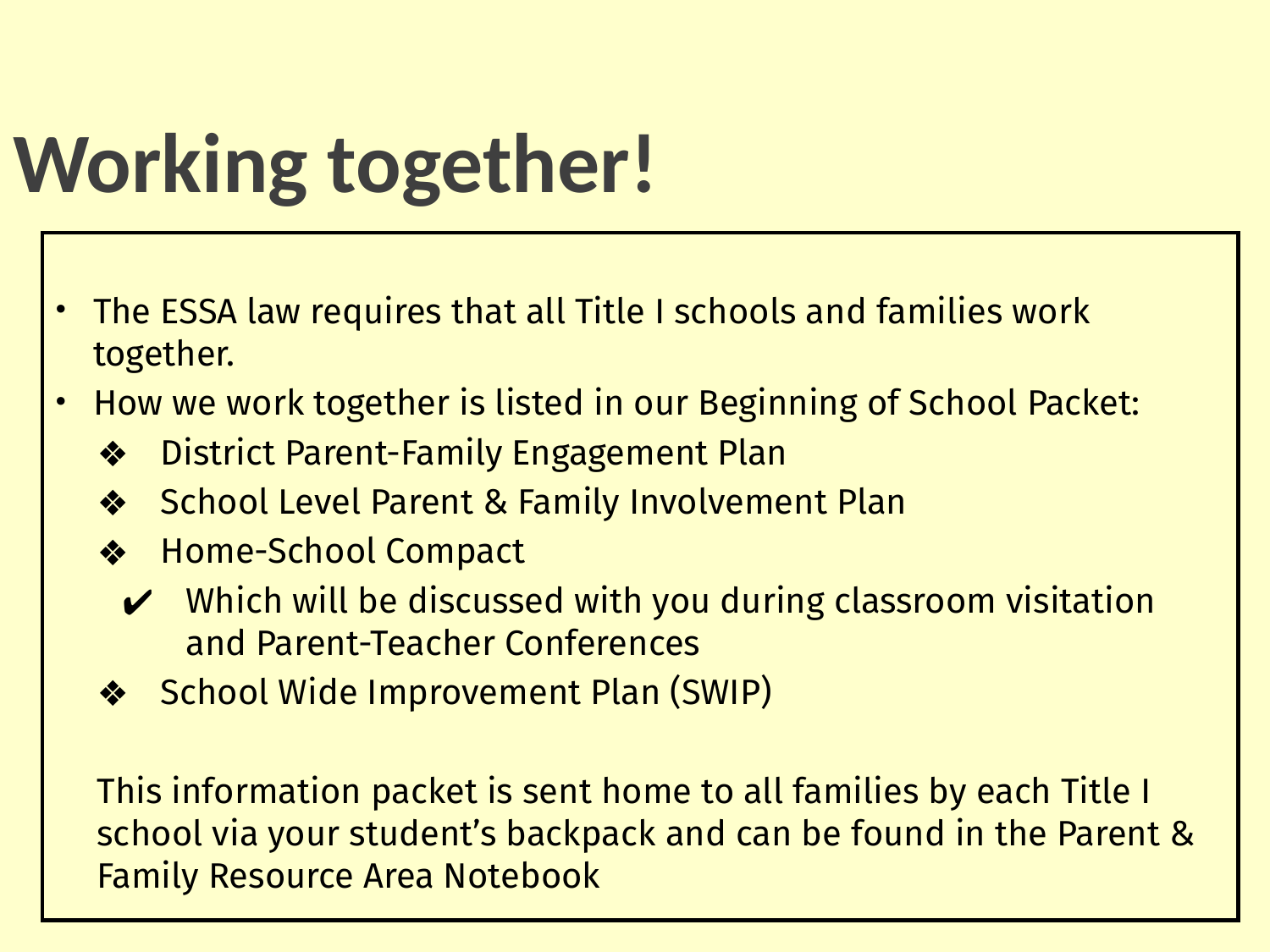

# Working together!

The ESSA law requires that all Title I schools and families work together.
How we work together is listed in our Beginning of School Packet:
District Parent-Family Engagement Plan
School Level Parent & Family Involvement Plan
Home-School Compact
Which will be discussed with you during classroom visitation and Parent-Teacher Conferences
School Wide Improvement Plan (SWIP)

This information packet is sent home to all families by each Title I school via your student’s backpack and can be found in the Parent & Family Resource Area Notebook